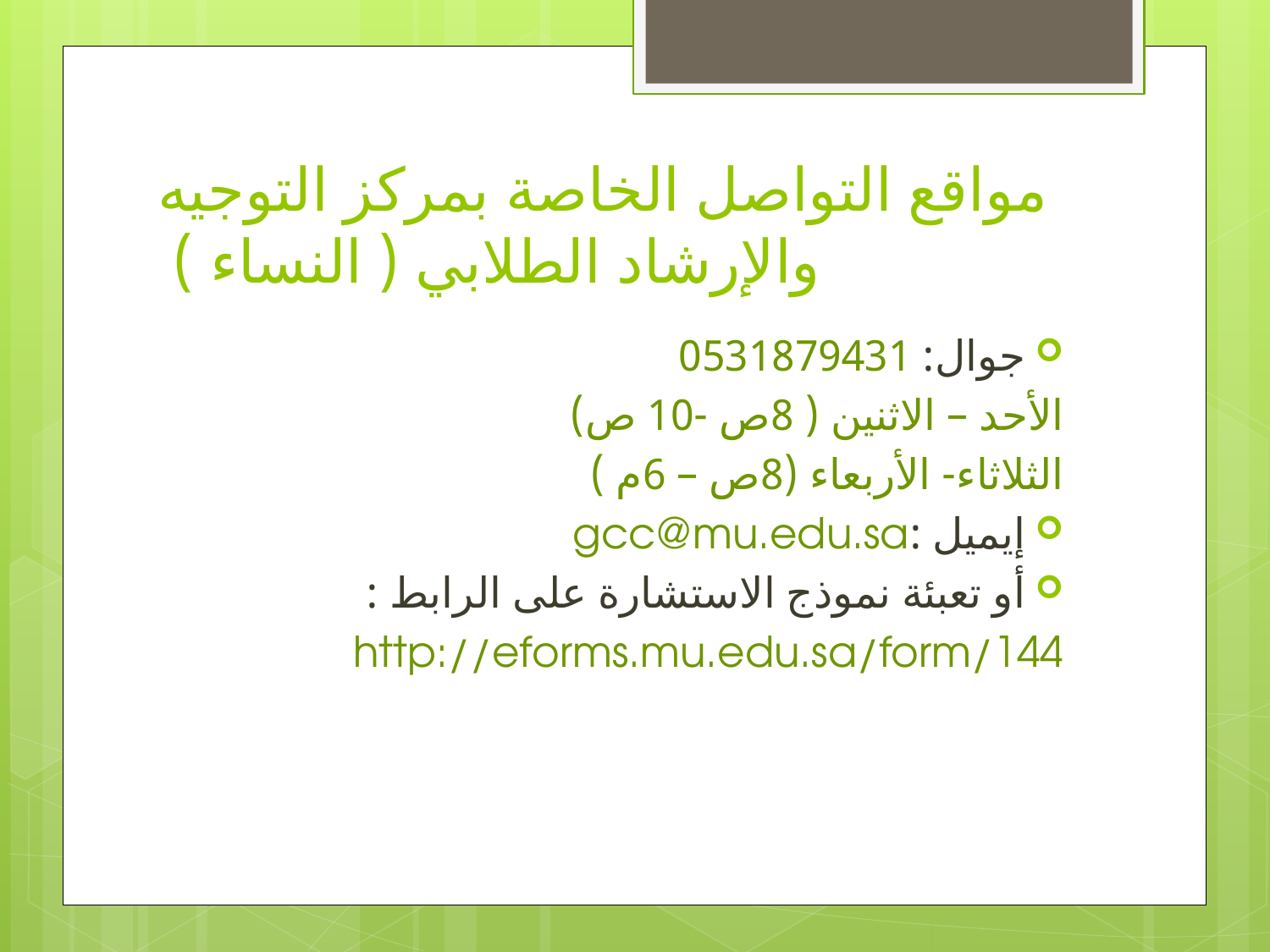

# مواقع التواصل الخاصة بمركز التوجيه والإرشاد الطلابي ( النساء )
جوال: 0531879431
الأحد – الاثنين ( 8ص -10 ص)
الثلاثاء- الأربعاء (8ص – 6م )
إيميل :gcc@mu.edu.sa
أو تعبئة نموذج الاستشارة على الرابط :
http://eforms.mu.edu.sa/form/144